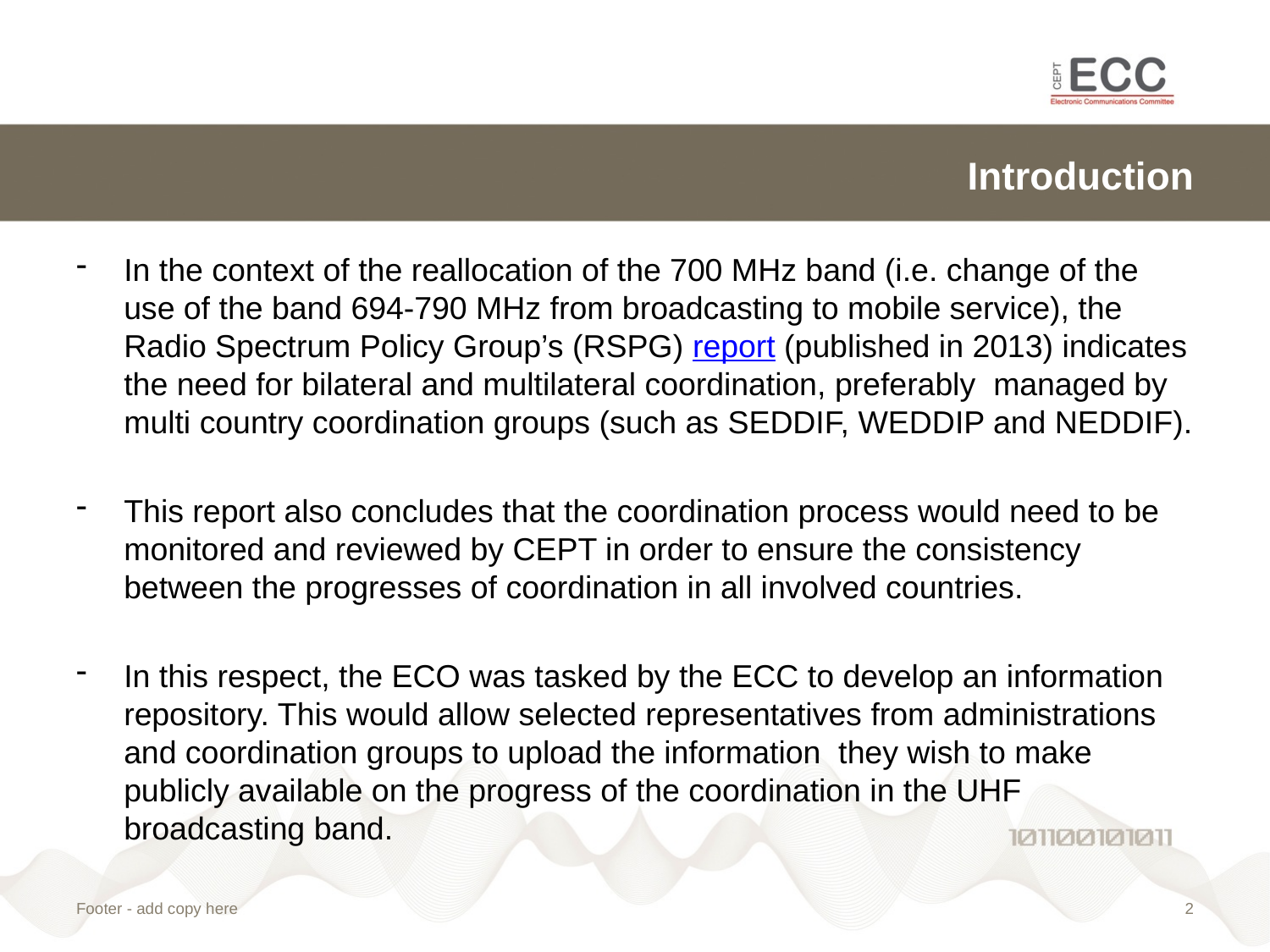

# Introduction
In the context of the reallocation of the 700 MHz band (i.e. change of the use of the band 694-790 MHz from broadcasting to mobile service), the Radio Spectrum Policy Group’s (RSPG) report (published in 2013) indicates the need for bilateral and multilateral coordination, preferably  managed by multi country coordination groups (such as SEDDIF, WEDDIP and NEDDIF).

This report also concludes that the coordination process would need to be monitored and reviewed by CEPT in order to ensure the consistency between the progresses of coordination in all involved countries.

In this respect, the ECO was tasked by the ECC to develop an information repository. This would allow selected representatives from administrations and coordination groups to upload the information  they wish to make publicly available on the progress of the coordination in the UHF broadcasting band.
Footer - add copy here
2